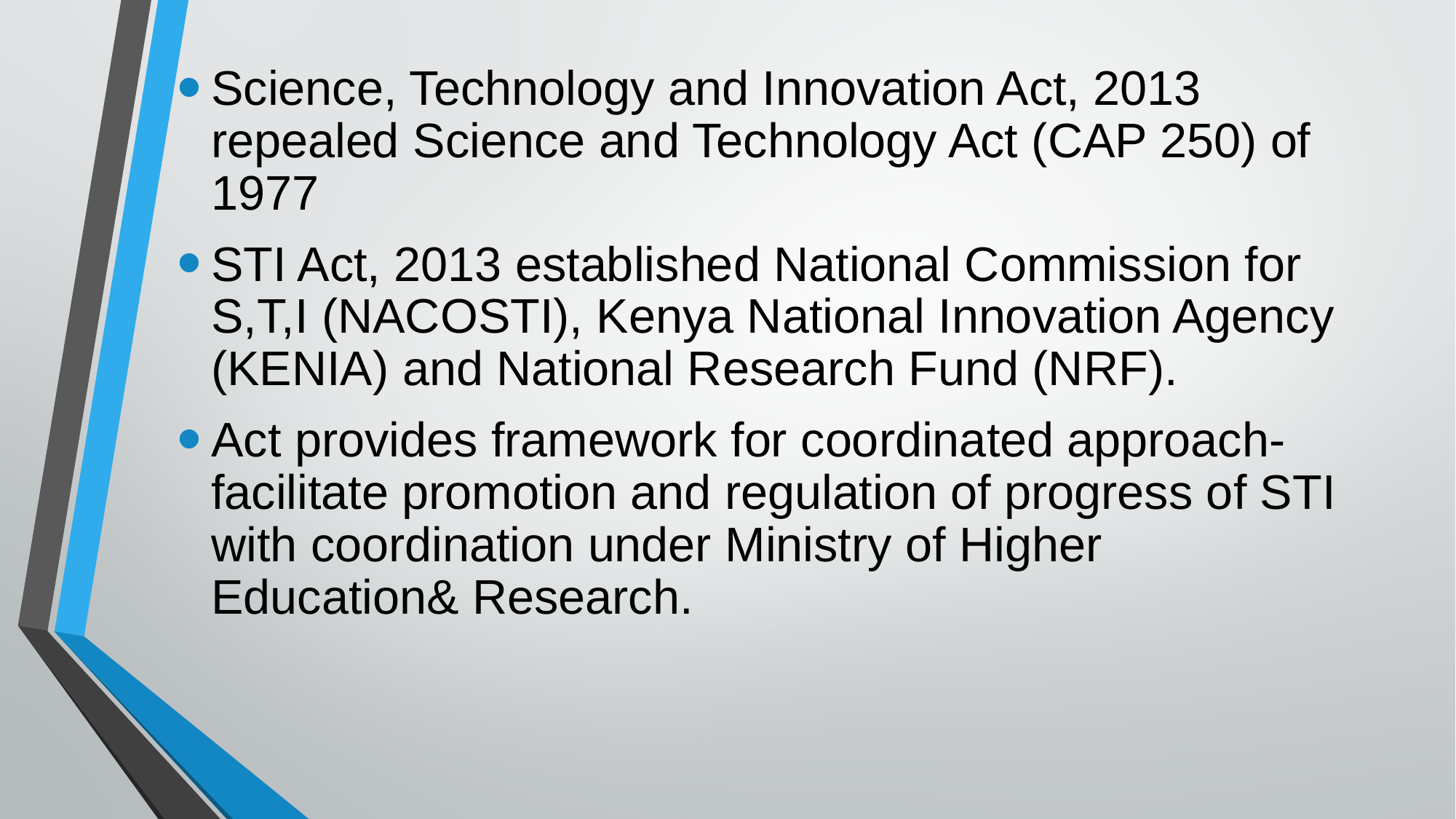

Science, Technology and Innovation Act, 2013 repealed Science and Technology Act (CAP 250) of 1977
STI Act, 2013 established National Commission for S,T,I (NACOSTI), Kenya National Innovation Agency (KENIA) and National Research Fund (NRF).
Act provides framework for coordinated approach-facilitate promotion and regulation of progress of STI with coordination under Ministry of Higher Education& Research.